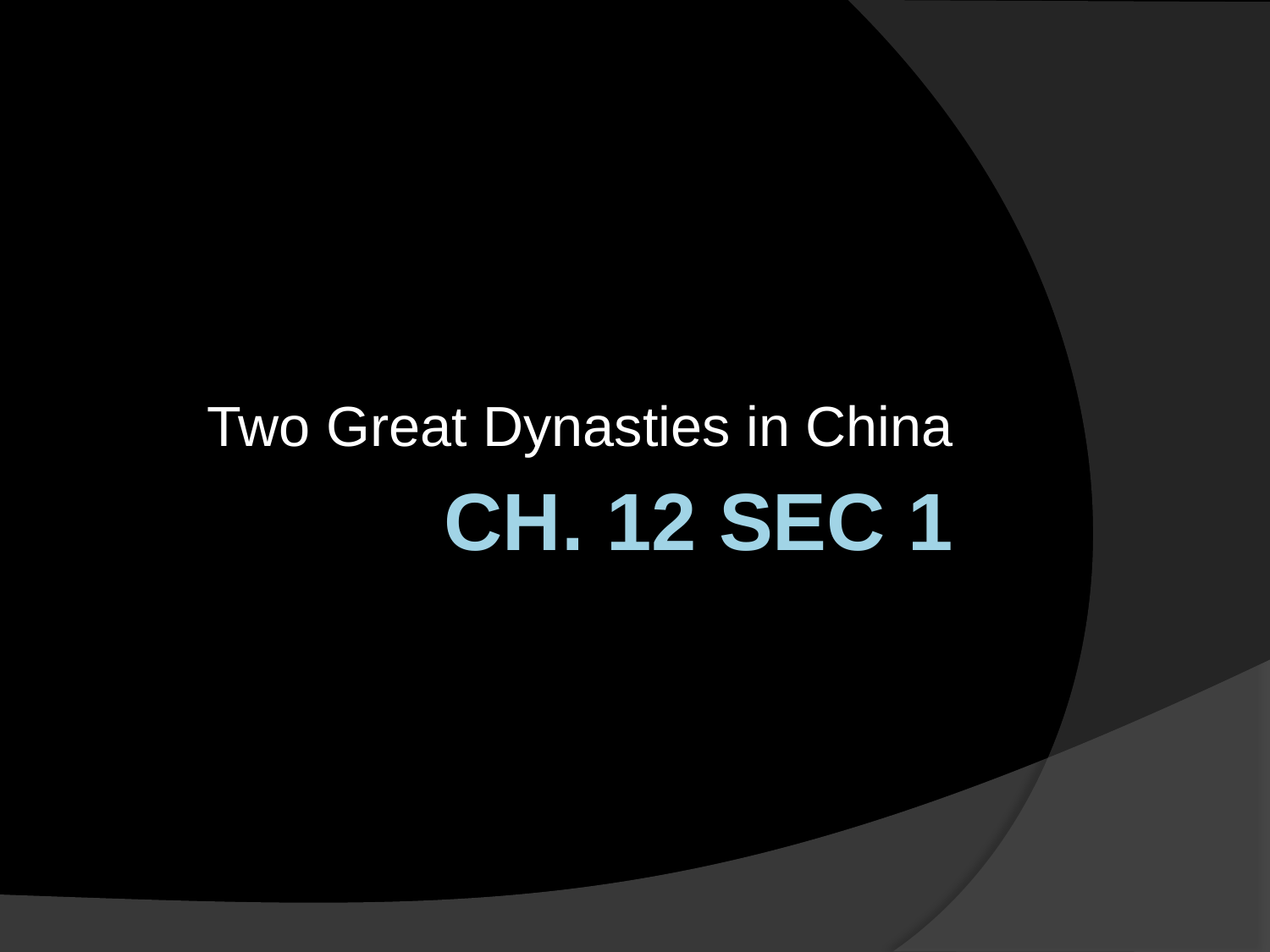

Two Great Dynasties in China
# Ch. 12 sec 1